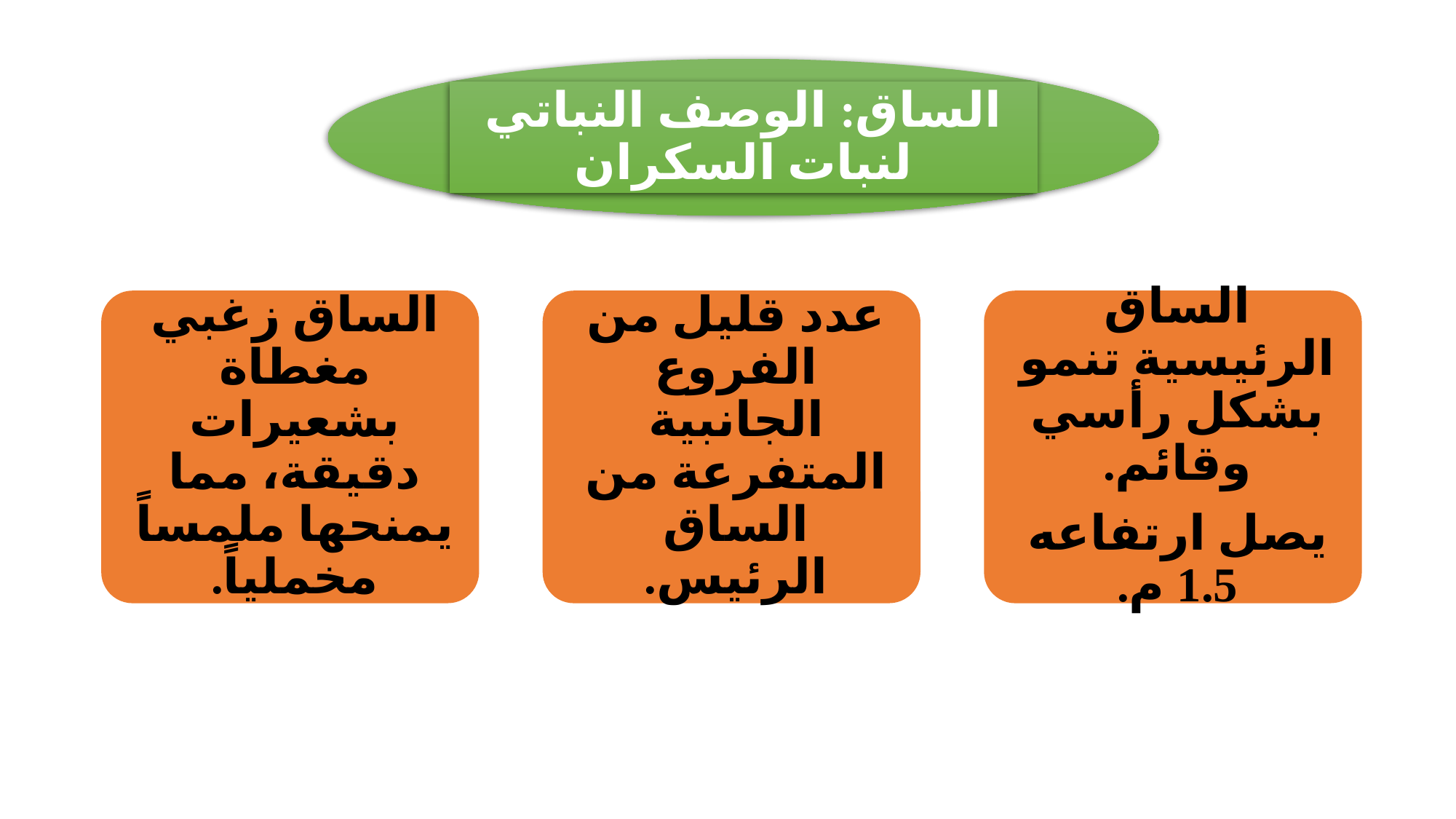

الساق: الوصف النباتي لنبات السكران
الساق الرئيسية تنمو بشكل رأسي وقائم.
يصل ارتفاعه 1.5 م.
عدد قليل من الفروع الجانبية المتفرعة من الساق الرئيس.
الساق زغبي مغطاة بشعيرات دقيقة، مما يمنحها ملمساً مخملياً.